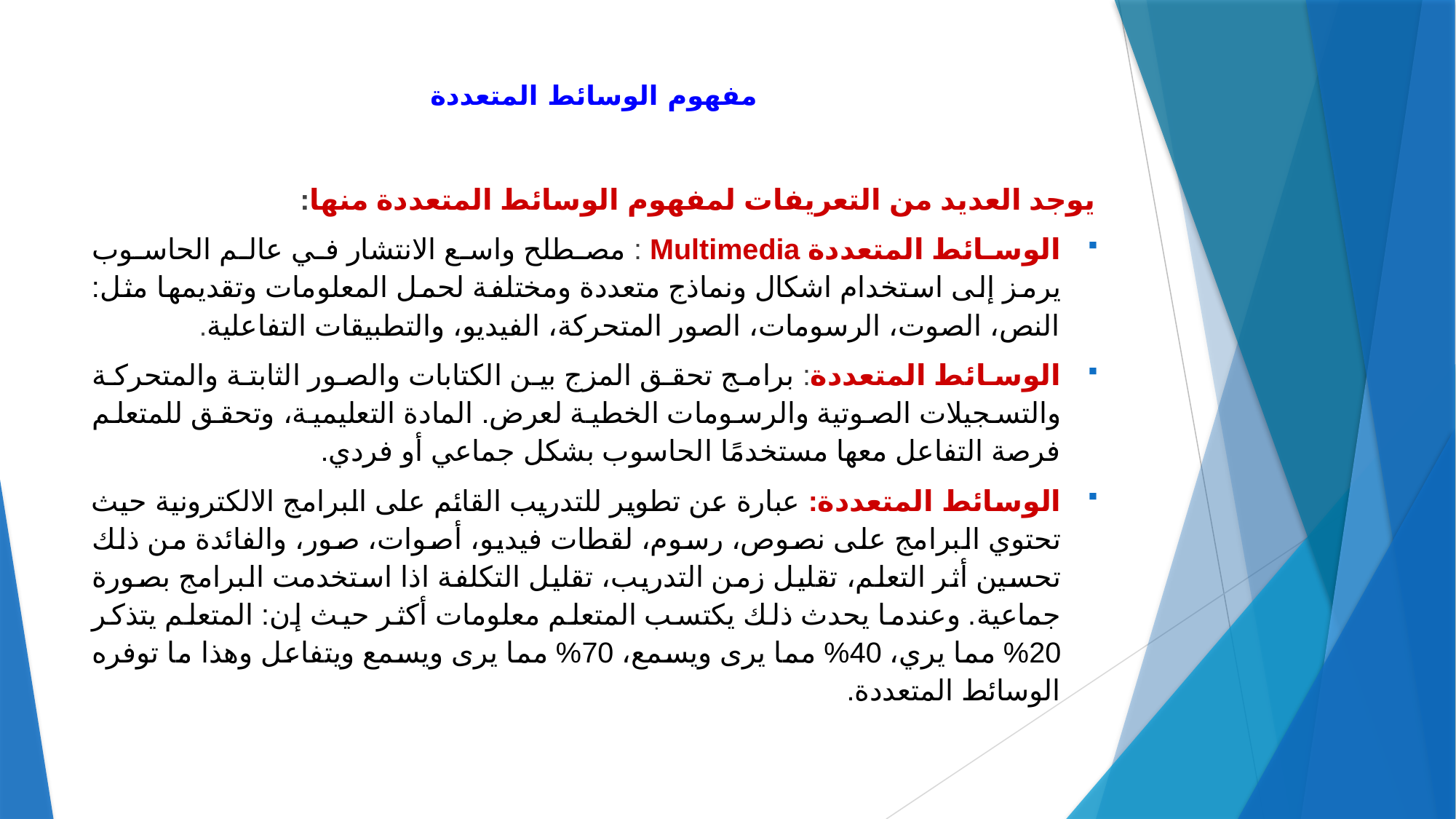

# مفهوم الوسائط المتعددة
يوجد العديد من التعريفات لمفهوم الوسائط المتعددة منها:
الوسائط المتعددة Multimedia : مصطلح واسع الانتشار في عالم الحاسوب يرمز إلى استخدام اشكال ونماذج متعددة ومختلفة لحمل المعلومات وتقديمها مثل: النص، الصوت، الرسومات، الصور المتحركة، الفيديو، والتطبيقات التفاعلية.
الوسائط المتعددة: برامج تحقق المزج بين الكتابات والصور الثابتة والمتحركة والتسجيلات الصوتية والرسومات الخطية لعرض. المادة التعليمية، وتحقق للمتعلم فرصة التفاعل معها مستخدمًا الحاسوب بشكل جماعي أو فردي.
الوسائط المتعددة: عبارة عن تطوير للتدريب القائم على البرامج الالكترونية حيث تحتوي البرامج على نصوص، رسوم، لقطات فيديو، أصوات، صور، والفائدة من ذلك تحسين أثر التعلم، تقليل زمن التدريب، تقليل التكلفة اذا استخدمت البرامج بصورة جماعية. وعندما يحدث ذلك يكتسب المتعلم معلومات أكثر حيث إن: المتعلم يتذكر 20% مما يري، 40% مما يرى ويسمع، 70% مما يرى ويسمع ويتفاعل وهذا ما توفره الوسائط المتعددة.